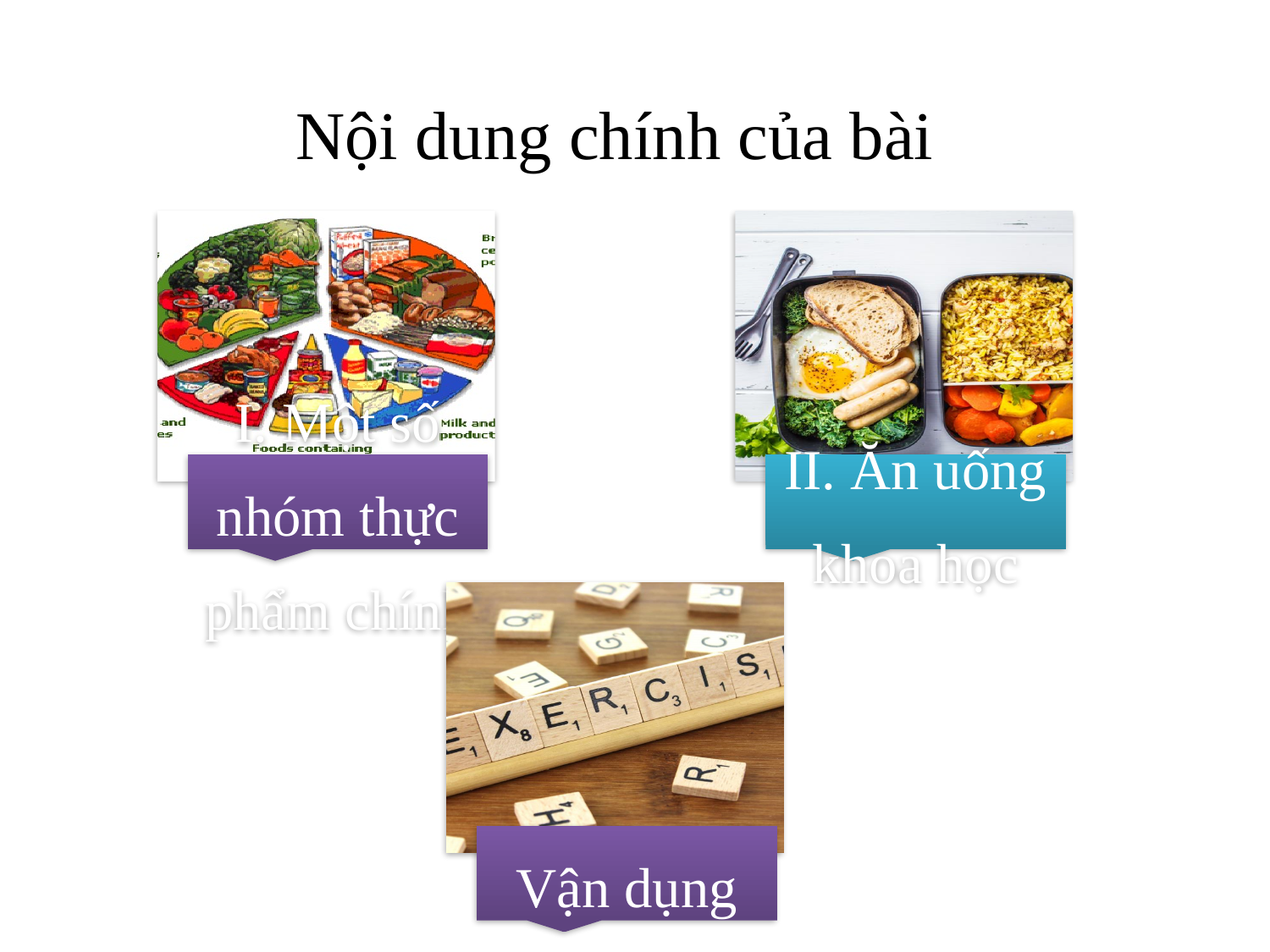

# Nội dung chính của bài
Vận dụng